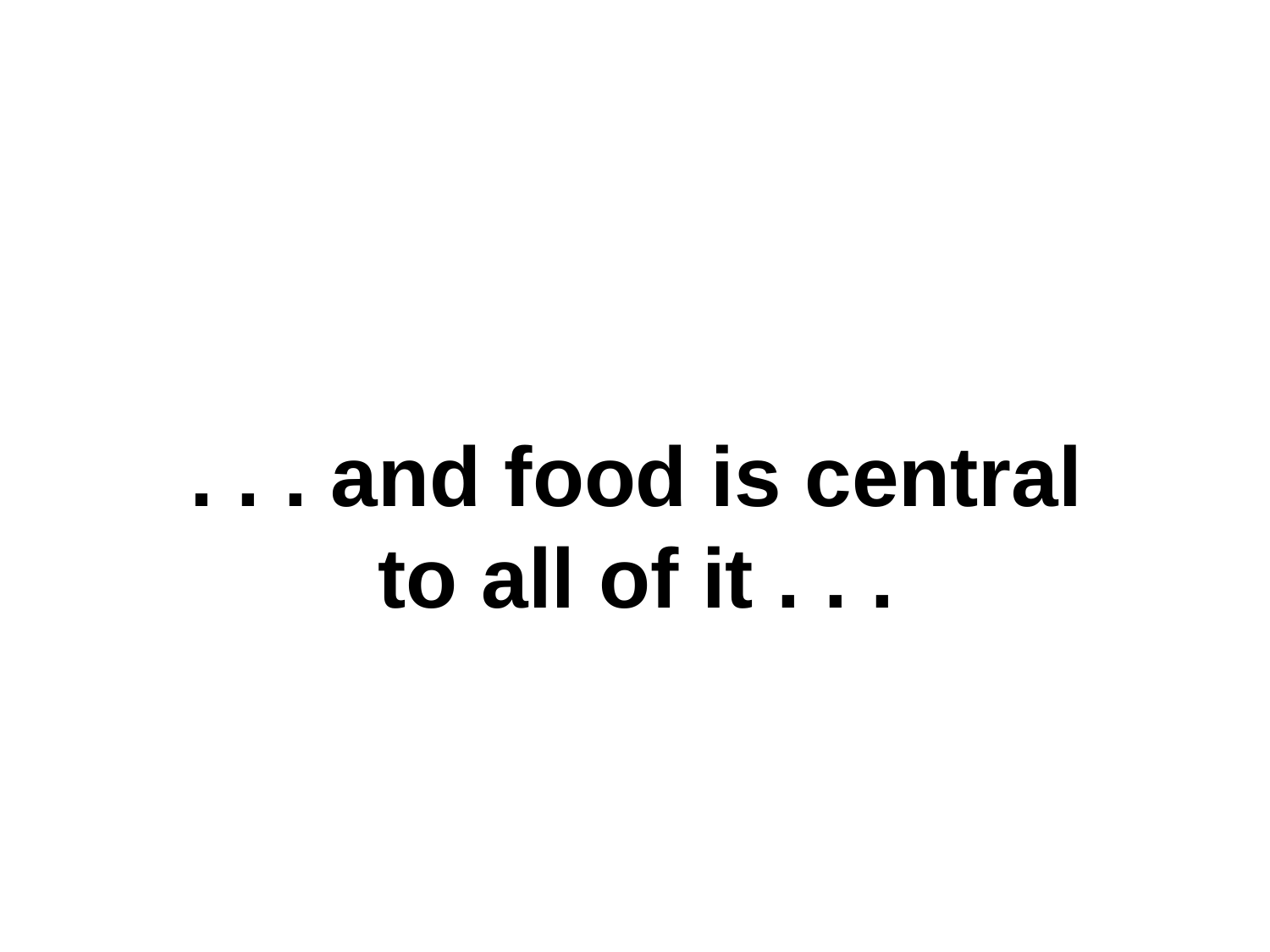

. . . and food is central to all of it . . .